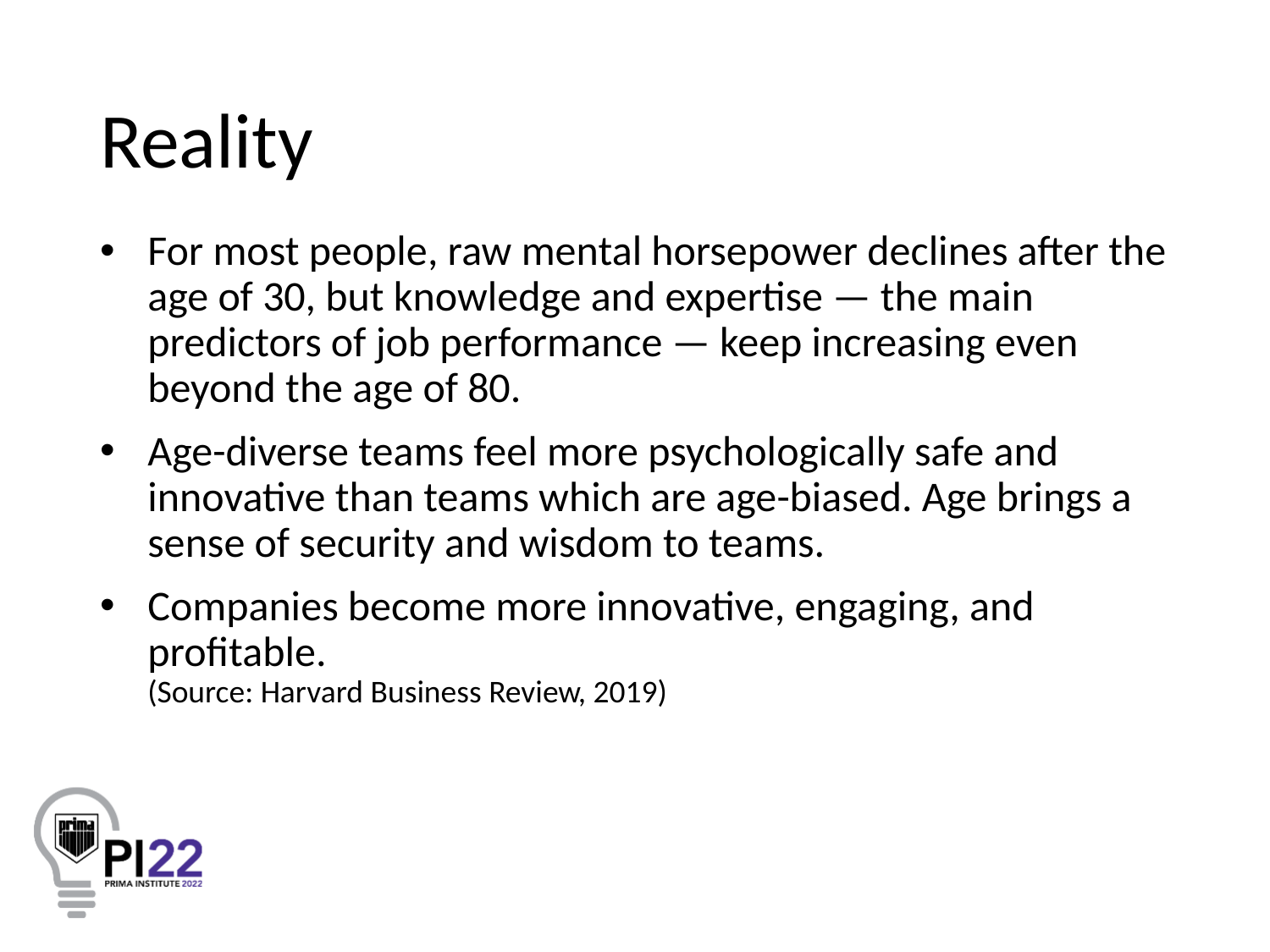

# Reality
For most people, raw mental horsepower declines after the age of 30, but knowledge and expertise — the main predictors of job performance — keep increasing even beyond the age of 80.
Age-diverse teams feel more psychologically safe and innovative than teams which are age-biased. Age brings a sense of security and wisdom to teams.
Companies become more innovative, engaging, and profitable.
(Source: Harvard Business Review, 2019)